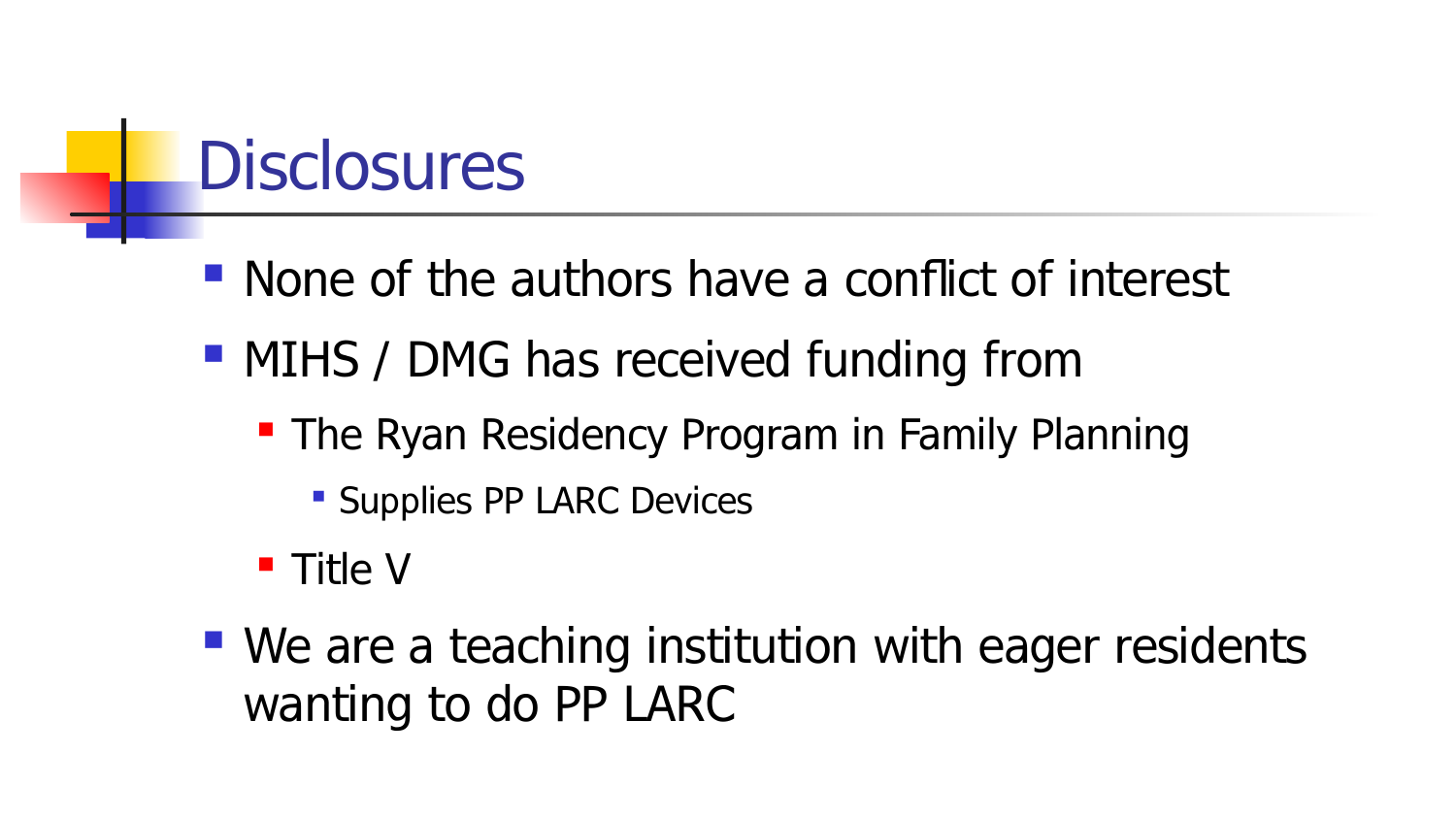

# Disclosures
None of the authors have a conflict of interest
MIHS / DMG has received funding from
The Ryan Residency Program in Family Planning
Supplies PP LARC Devices
Title V
We are a teaching institution with eager residents wanting to do PP LARC